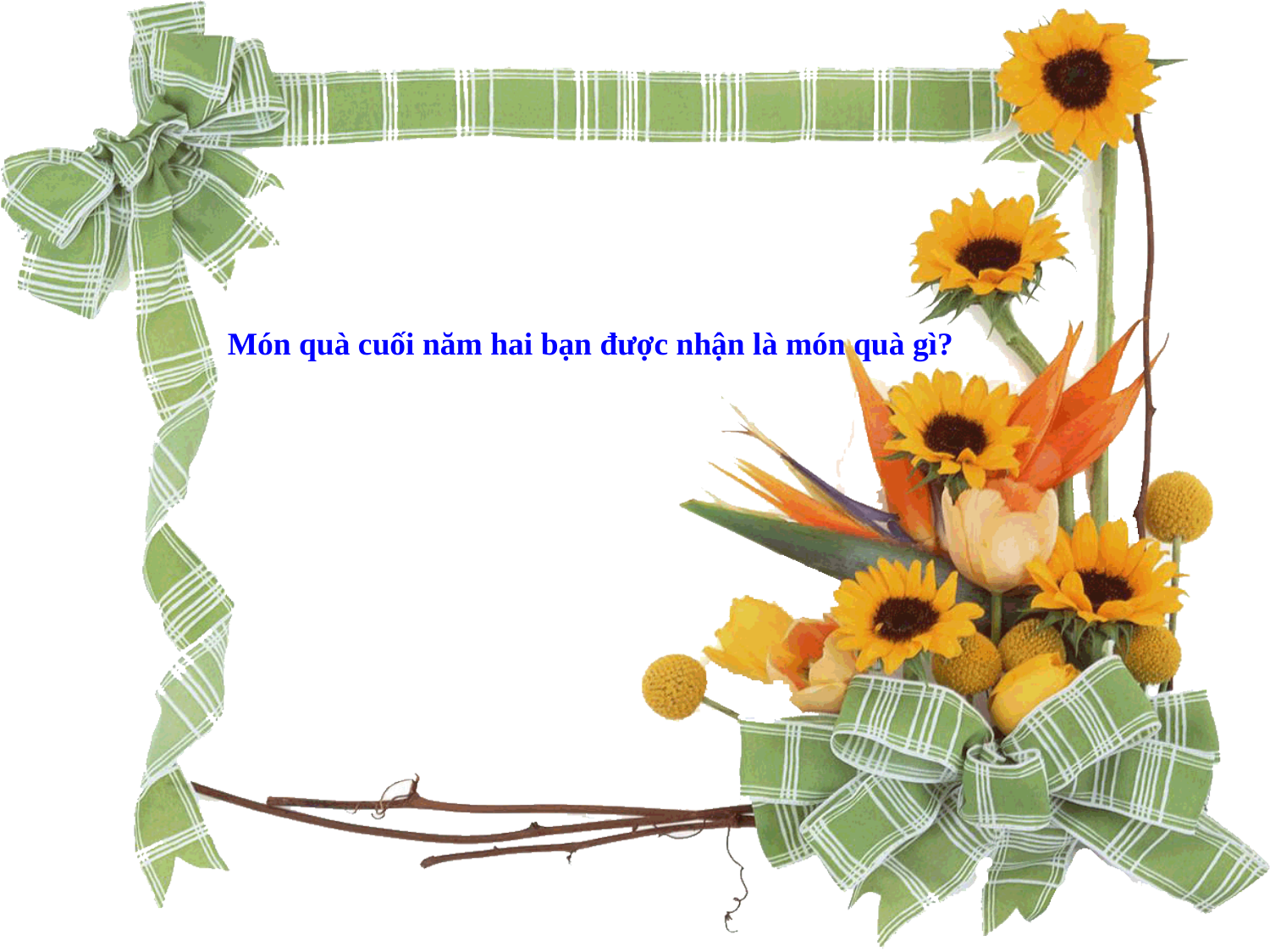

Món quà cuối năm hai bạn được nhận là món quà gì?